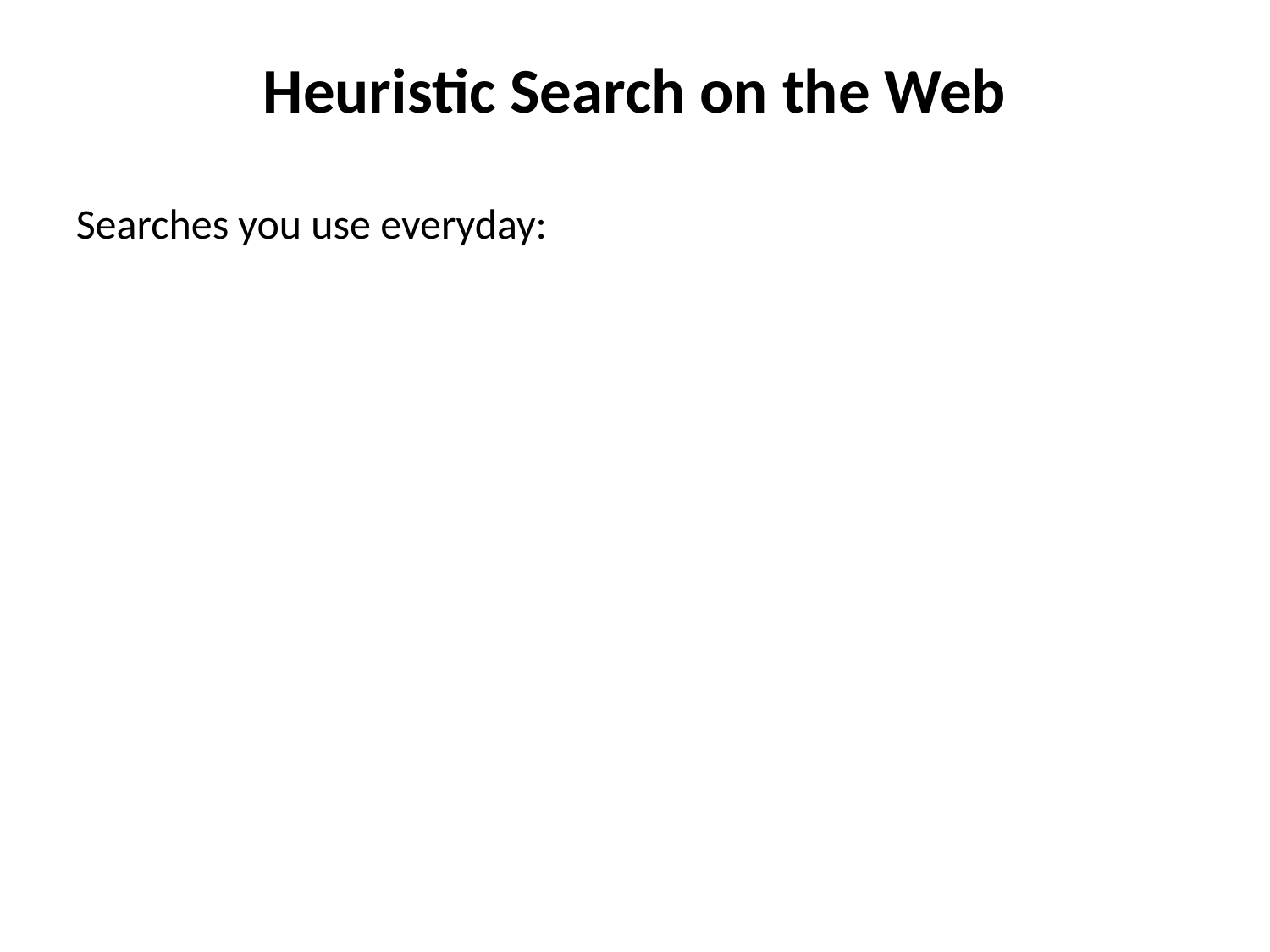

# Heuristic Search on the Web
Searches you use everyday: